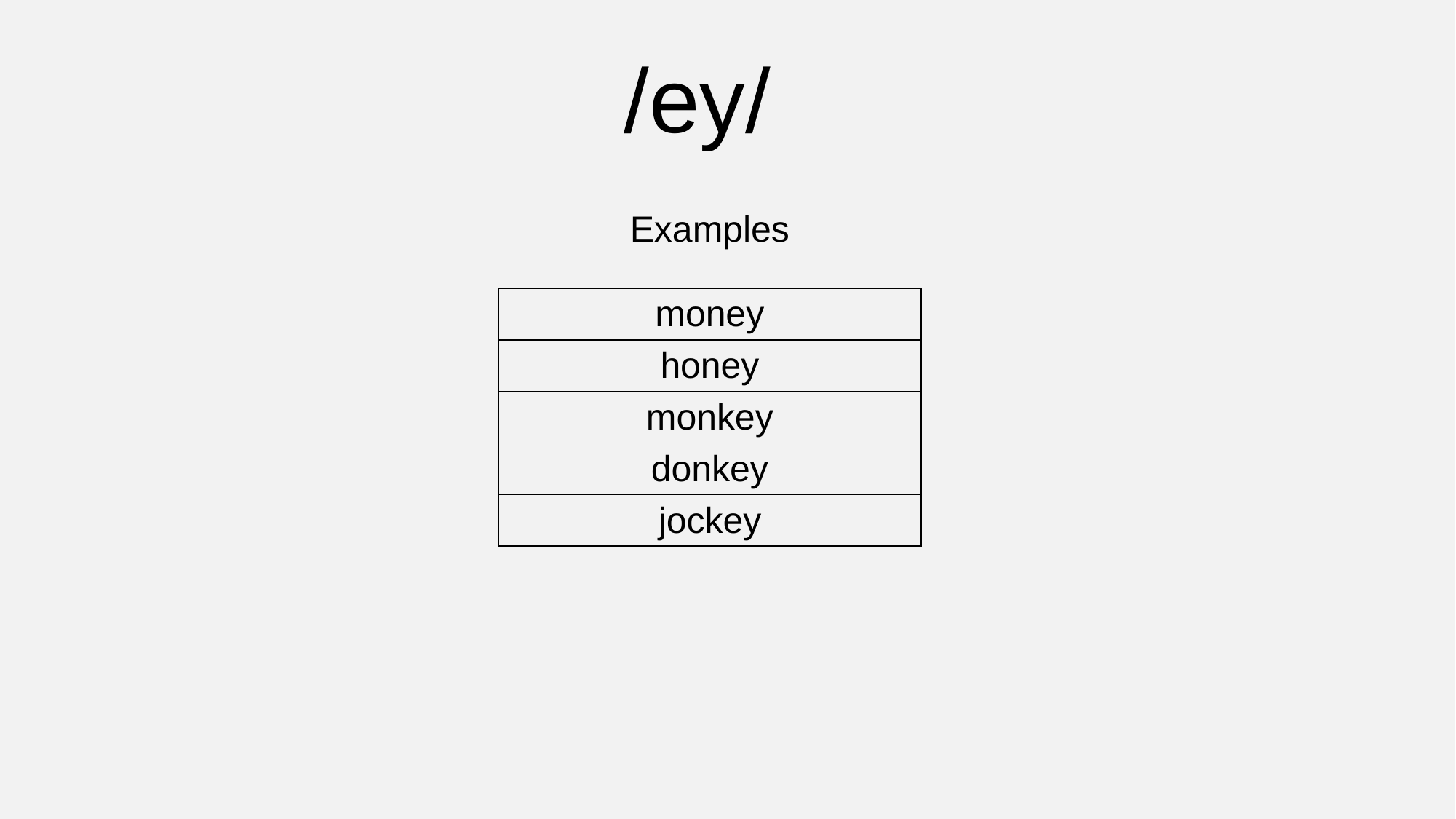

# /ey/
Examples

| money |
| --- |
| honey |
| monkey |
| donkey |
| jockey |